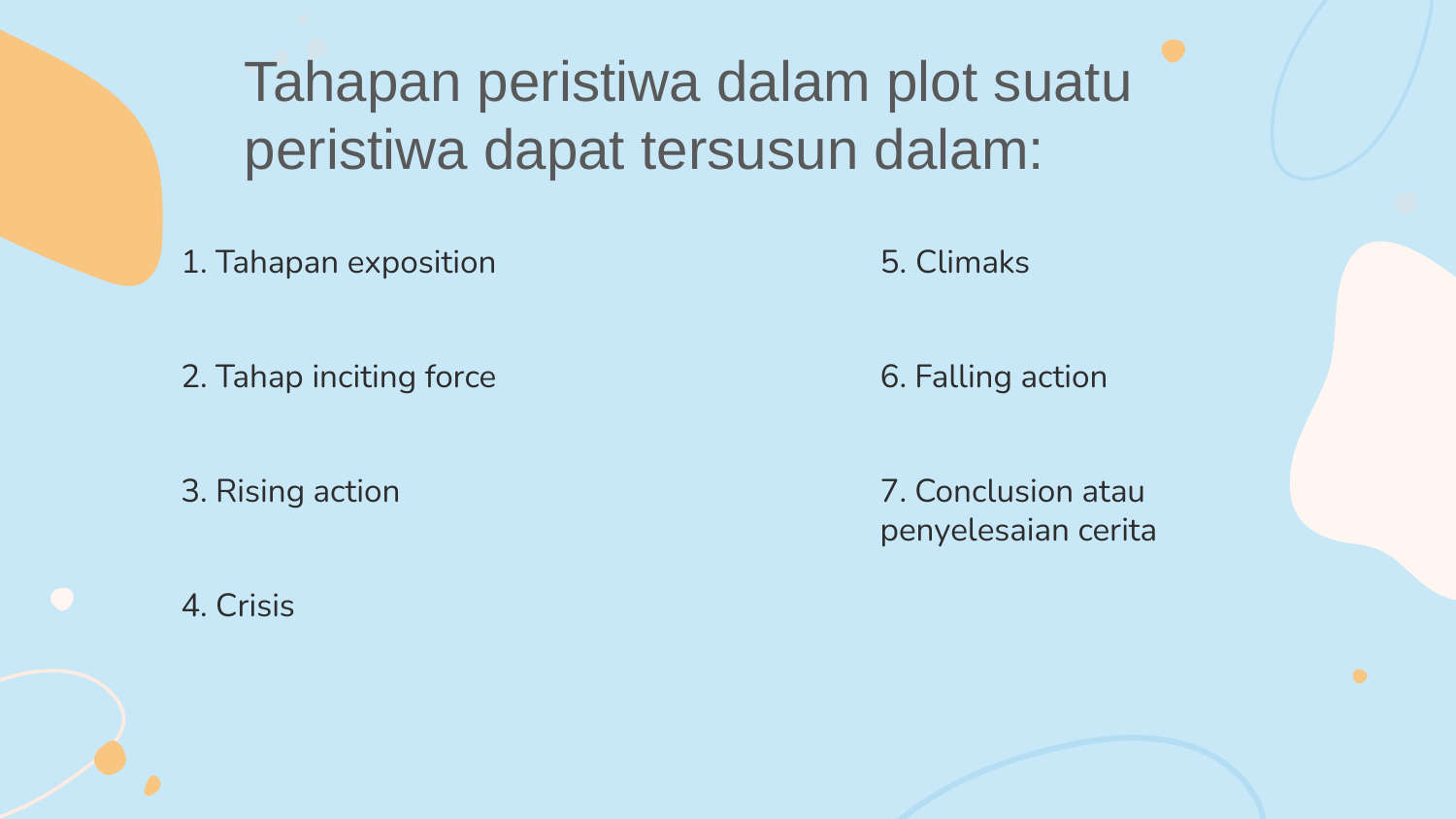

# Tahapan peristiwa dalam plot suatu peristiwa dapat tersusun dalam:
1. Tahapan exposition
5. Climaks
2. Tahap inciting force
6. Falling action
3. Rising action
7. Conclusion atau penyelesaian cerita
4. Crisis